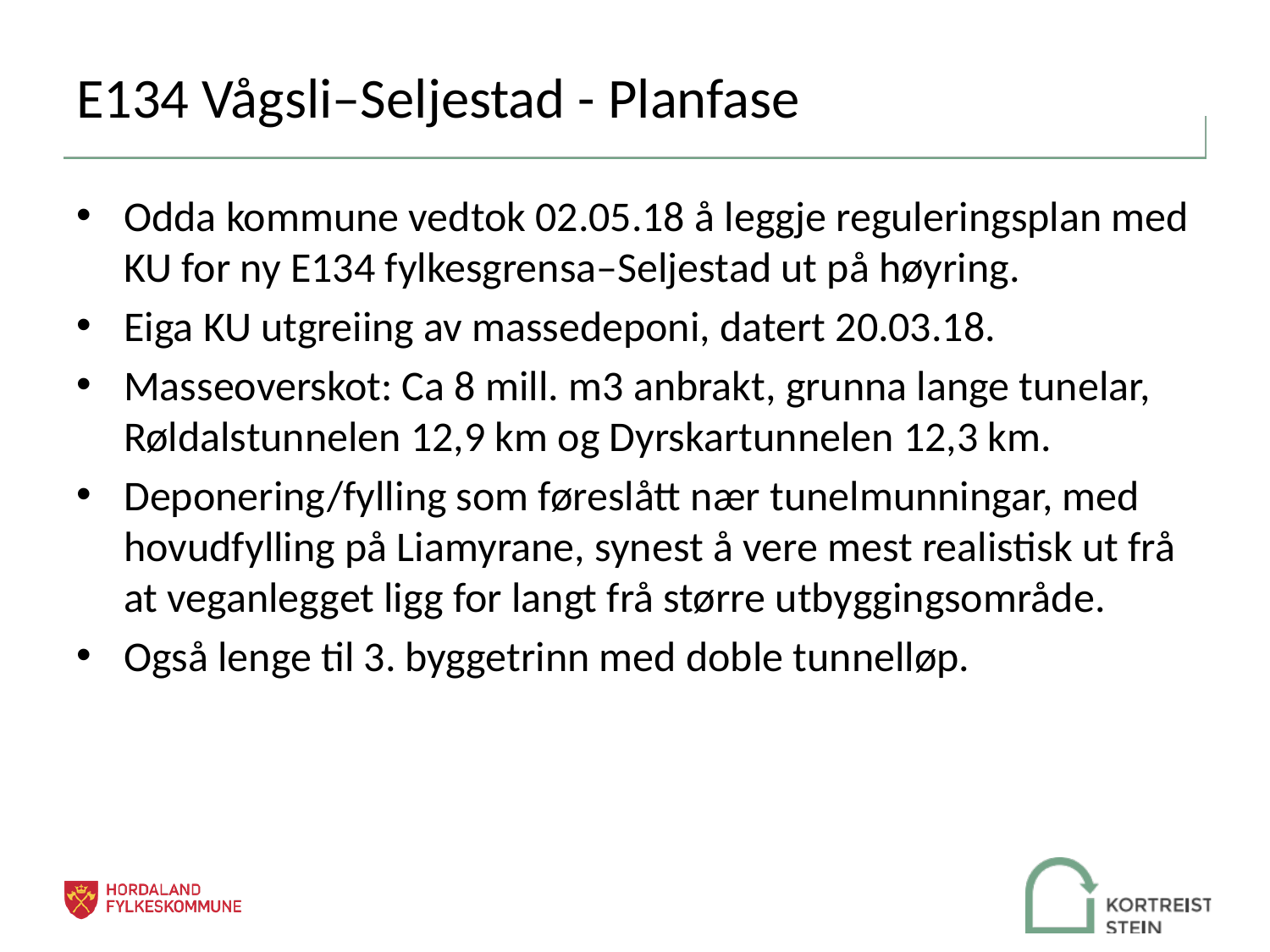

# E134 Vågsli–Seljestad - Planfase
Odda kommune vedtok 02.05.18 å leggje reguleringsplan med KU for ny E134 fylkesgrensa–Seljestad ut på høyring.
Eiga KU utgreiing av massedeponi, datert 20.03.18.
Masseoverskot: Ca 8 mill. m3 anbrakt, grunna lange tunelar,  Røldalstunnelen 12,9 km og Dyrskartunnelen 12,3 km.
Deponering/fylling som føreslått nær tunelmunningar, med hovudfylling på Liamyrane, synest å vere mest realistisk ut frå at veganlegget ligg for langt frå større utbyggingsområde.
Også lenge til 3. byggetrinn med doble tunnelløp.